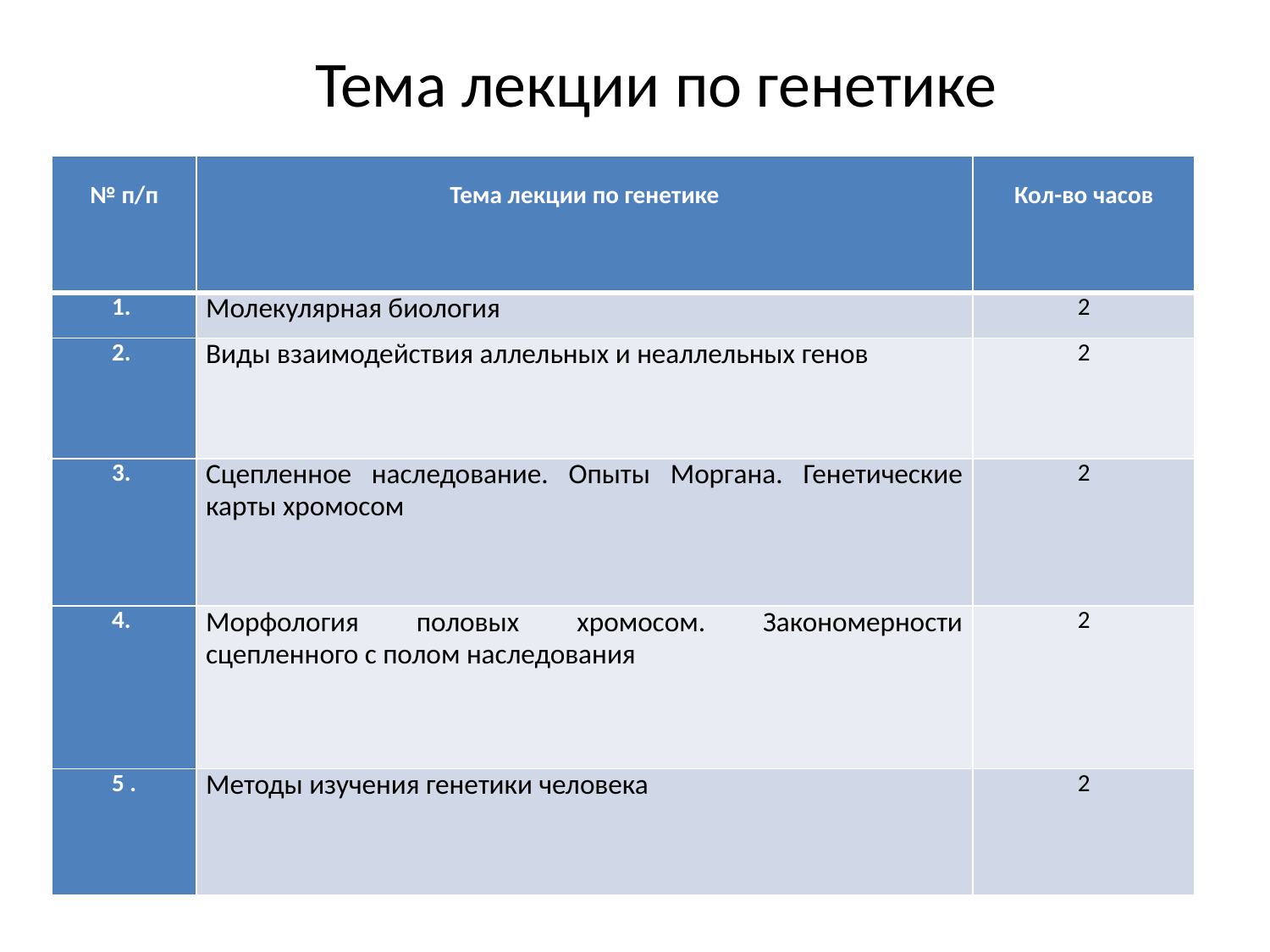

# Тема лекции по генетике
| № п/п | Тема лекции по генетике | Кол-во часов |
| --- | --- | --- |
| 1. | Молекулярная биология | 2 |
| 2. | Виды взаимодействия аллельных и неаллельных генов | 2 |
| 3. | Сцепленное наследование. Опыты Моргана. Генетические карты хромосом | 2 |
| 4. | Морфология половых хромосом. Закономерности сцепленного с полом наследования | 2 |
| 5 . | Методы изучения генетики человека | 2 |